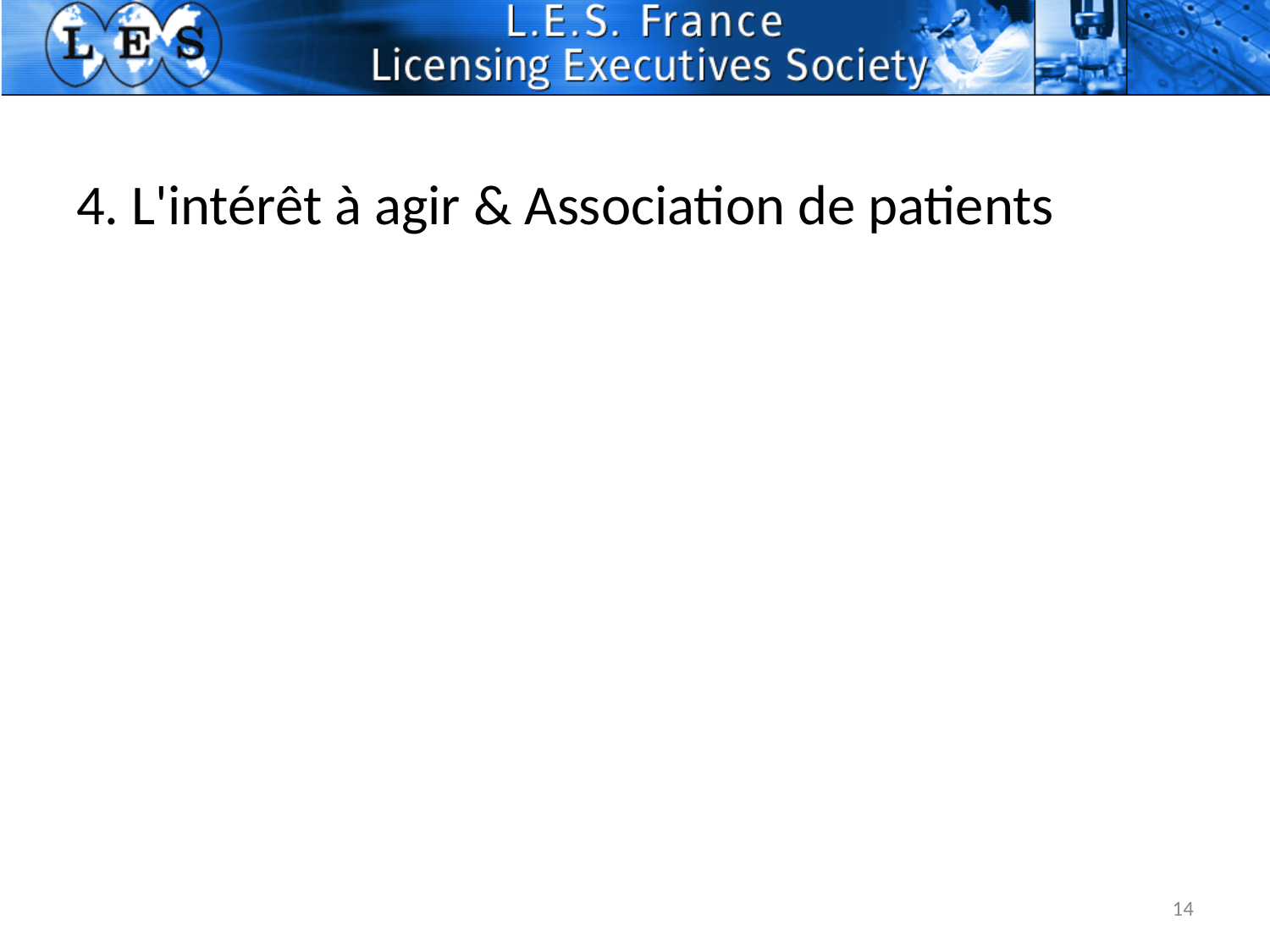

4. L'intérêt à agir & Association de patients

14